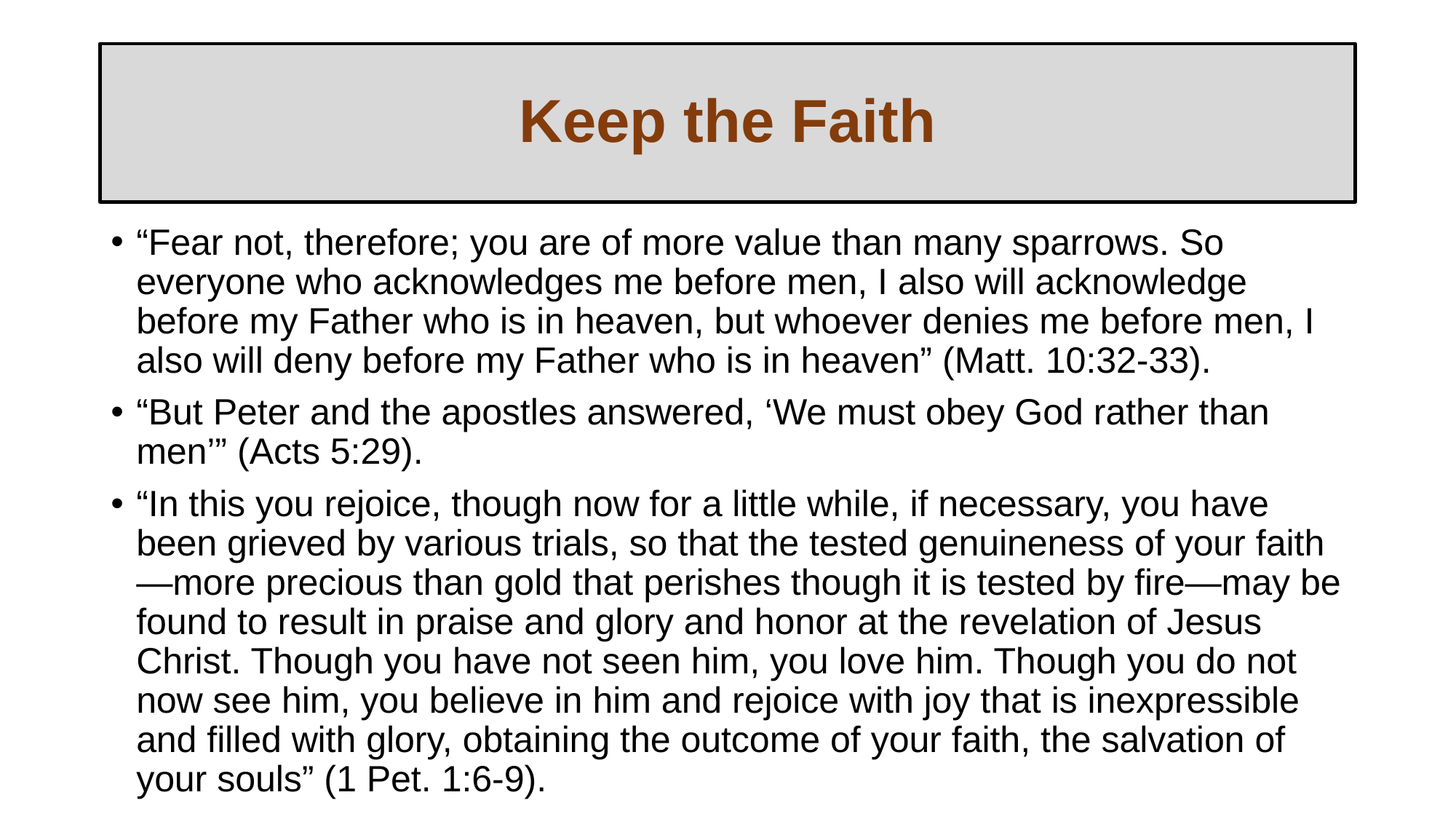

# Keep the Faith
“Fear not, therefore; you are of more value than many sparrows. So everyone who acknowledges me before men, I also will acknowledge before my Father who is in heaven, but whoever denies me before men, I also will deny before my Father who is in heaven” (Matt. 10:32-33).
“But Peter and the apostles answered, ‘We must obey God rather than men’” (Acts 5:29).
“In this you rejoice, though now for a little while, if necessary, you have been grieved by various trials, so that the tested genuineness of your faith—more precious than gold that perishes though it is tested by fire—may be found to result in praise and glory and honor at the revelation of Jesus Christ. Though you have not seen him, you love him. Though you do not now see him, you believe in him and rejoice with joy that is inexpressible and filled with glory, obtaining the outcome of your faith, the salvation of your souls” (1 Pet. 1:6-9).